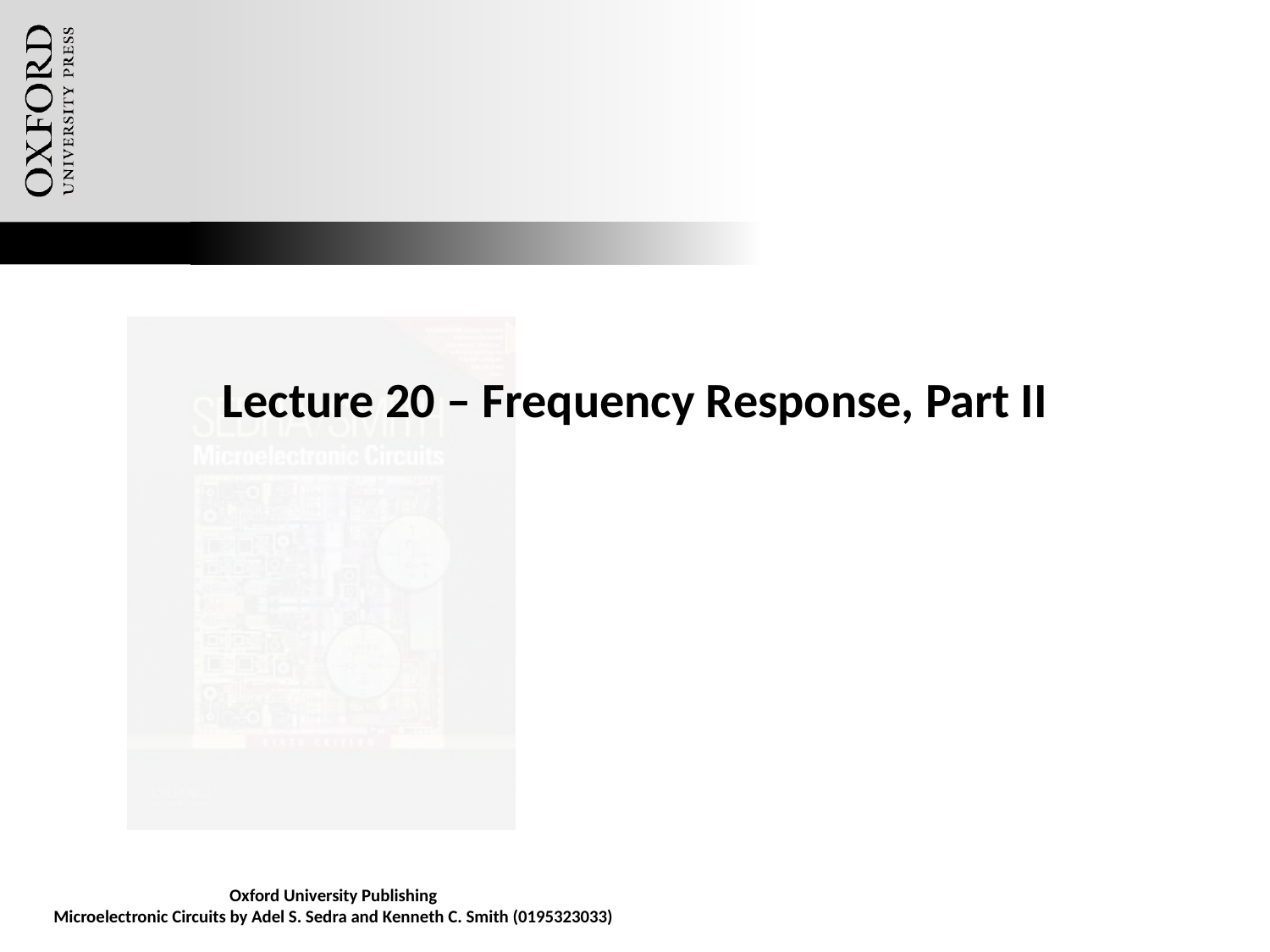

# Lecture 20 – Frequency Response, Part II

Oxford University Publishing
Microelectronic Circuits by Adel S. Sedra and Kenneth C. Smith (0195323033)